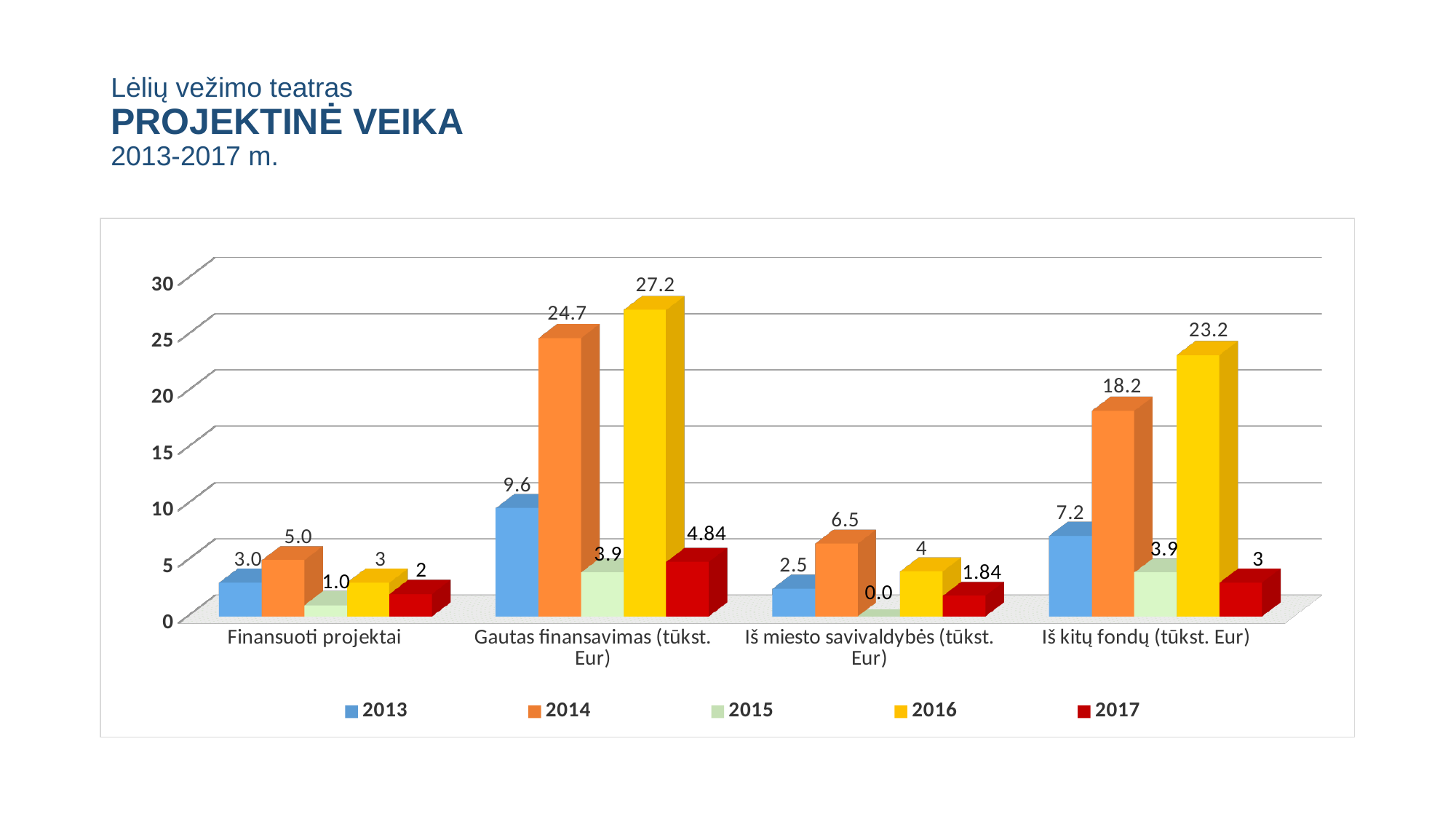

# Lėlių vežimo teatras PROJEKTINĖ VEIKA 2013-2017 m.

[unsupported chart]